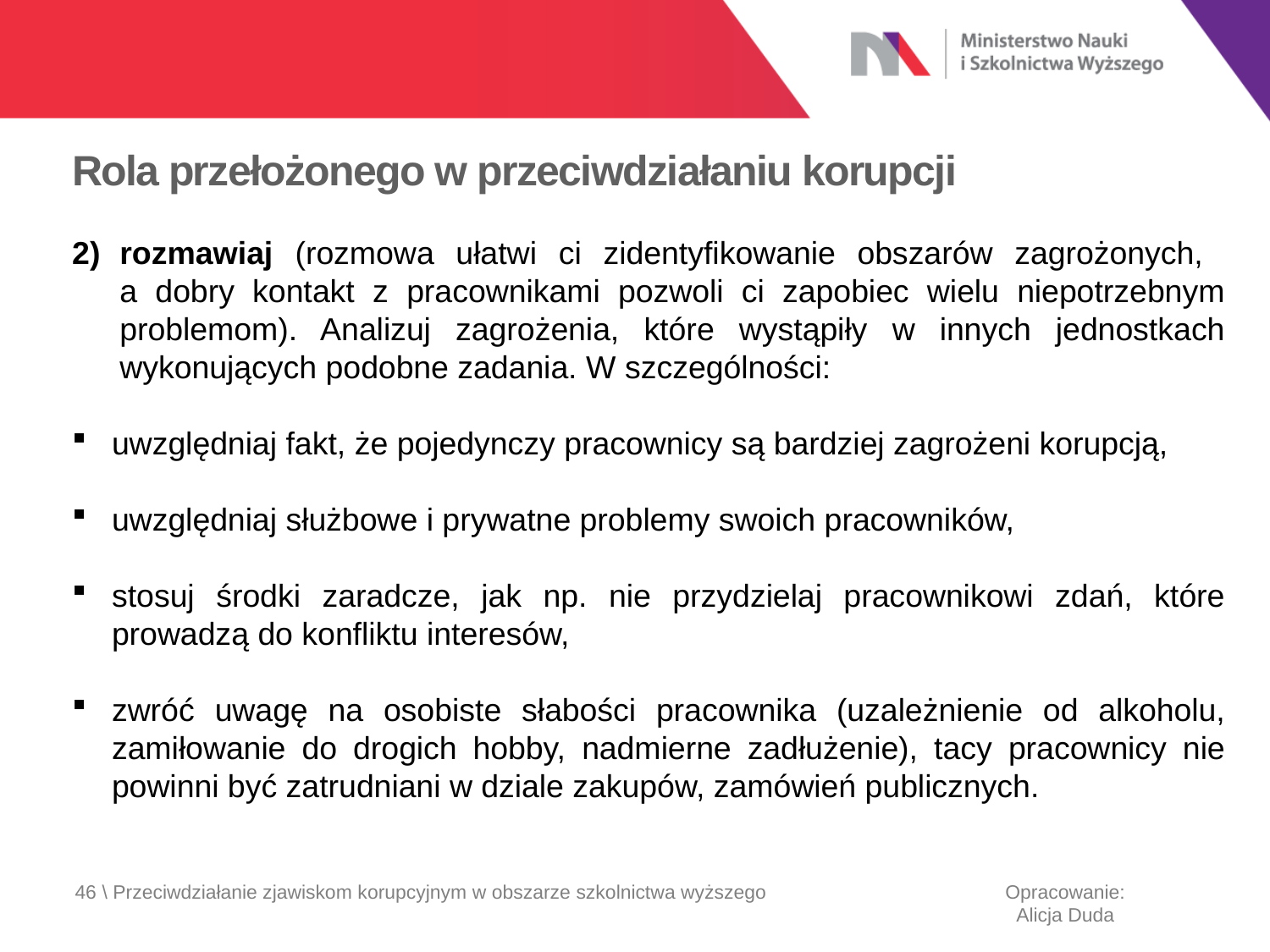

Rola przełożonego w przeciwdziałaniu korupcji

rozmawiaj (rozmowa ułatwi ci zidentyfikowanie obszarów zagrożonych,
a dobry kontakt z pracownikami pozwoli ci zapobiec wielu niepotrzebnym problemom). Analizuj zagrożenia, które wystąpiły w innych jednostkach wykonujących podobne zadania. W szczególności:

uwzględniaj fakt, że pojedynczy pracownicy są bardziej zagrożeni korupcją,

uwzględniaj służbowe i prywatne problemy swoich pracowników,

stosuj środki zaradcze, jak np. nie przydzielaj pracownikowi zdań, które prowadzą do konfliktu interesów,

zwróć uwagę na osobiste słabości pracownika (uzależnienie od alkoholu, zamiłowanie do drogich hobby, nadmierne zadłużenie), tacy pracownicy nie powinni być zatrudniani w dziale zakupów, zamówień publicznych.

46 \ Przeciwdziałanie zjawiskom korupcyjnym w obszarze szkolnictwa wyższego
Opracowanie:
  Alicja Duda